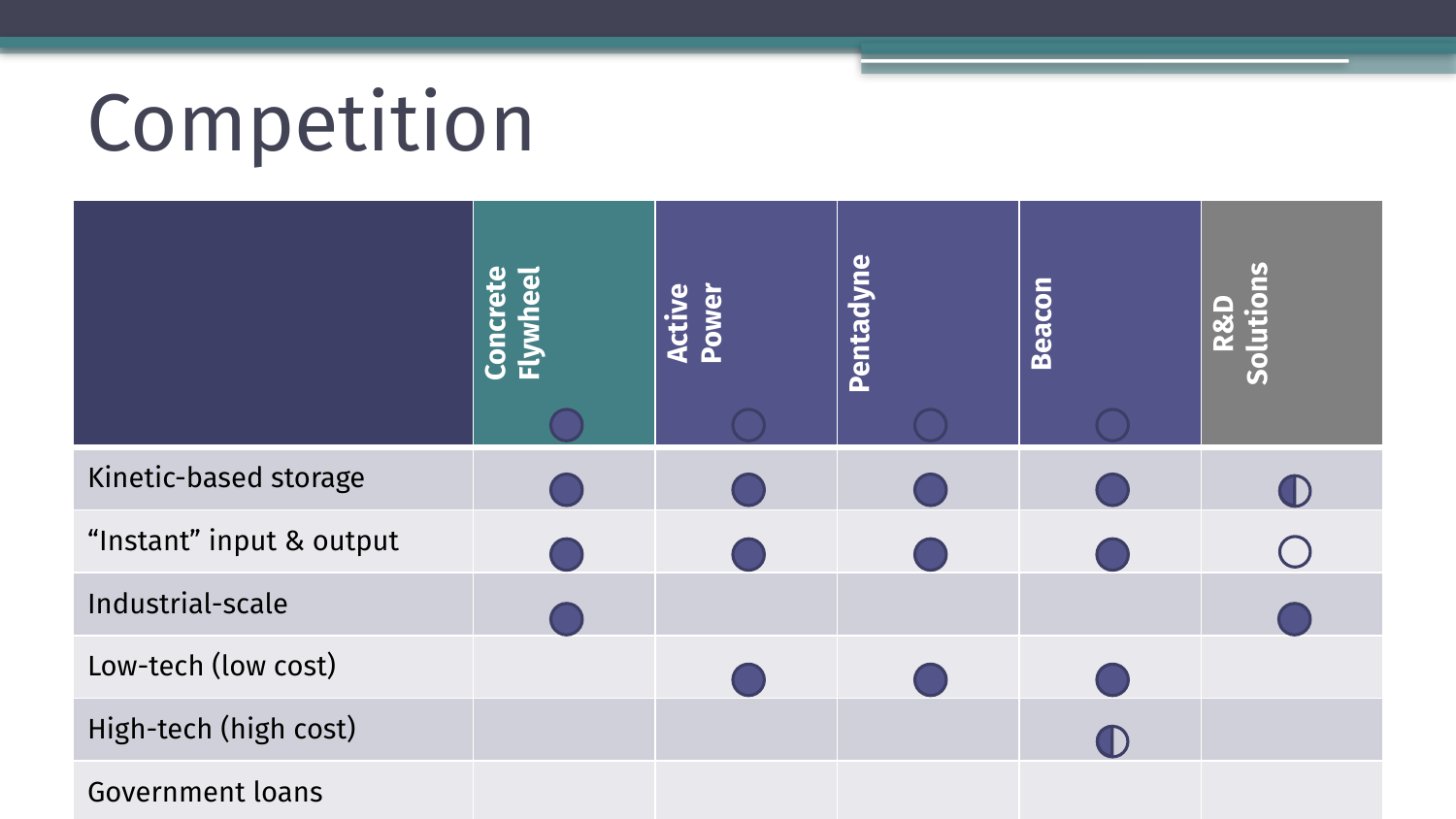

# Competition
|  | Concrete Flywheel | Active Power | Pentadyne | Beacon | R&D Solutions |
| --- | --- | --- | --- | --- | --- |
| Kinetic-based storage |  |  |  |  |  |
| “Instant” input & output |  |  |  |  |  |
| Industrial-scale |  |  |  |  |  |
| Low-tech (low cost) |  |  |  |  |  |
| High-tech (high cost) |  |  |  |  |  |
| Government loans |  |  |  |  |  |